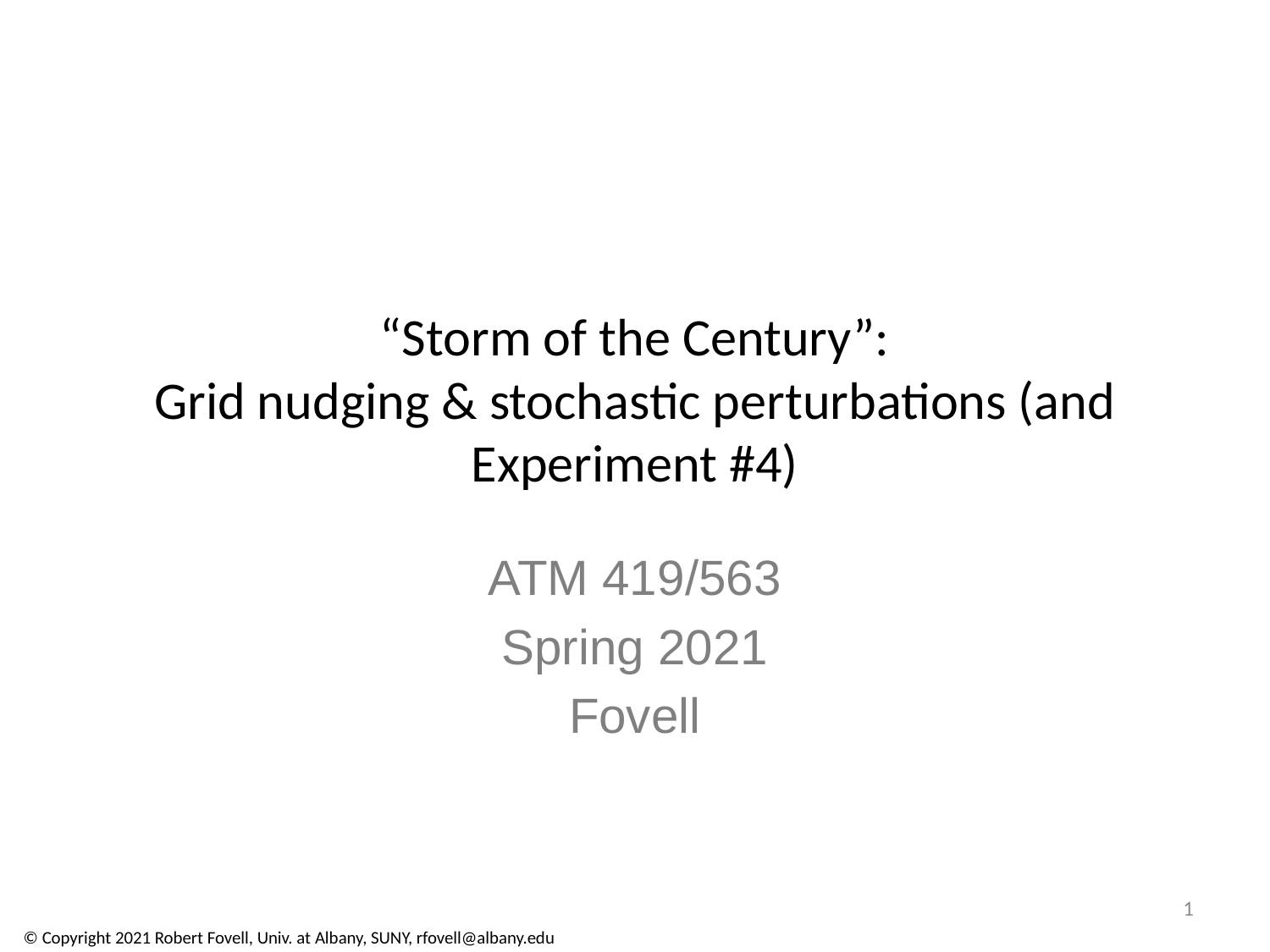

# “Storm of the Century”: Grid nudging & stochastic perturbations (and Experiment #4)
ATM 419/563
Spring 2021
Fovell

1
© Copyright 2021 Robert Fovell, Univ. at Albany, SUNY, rfovell@albany.edu